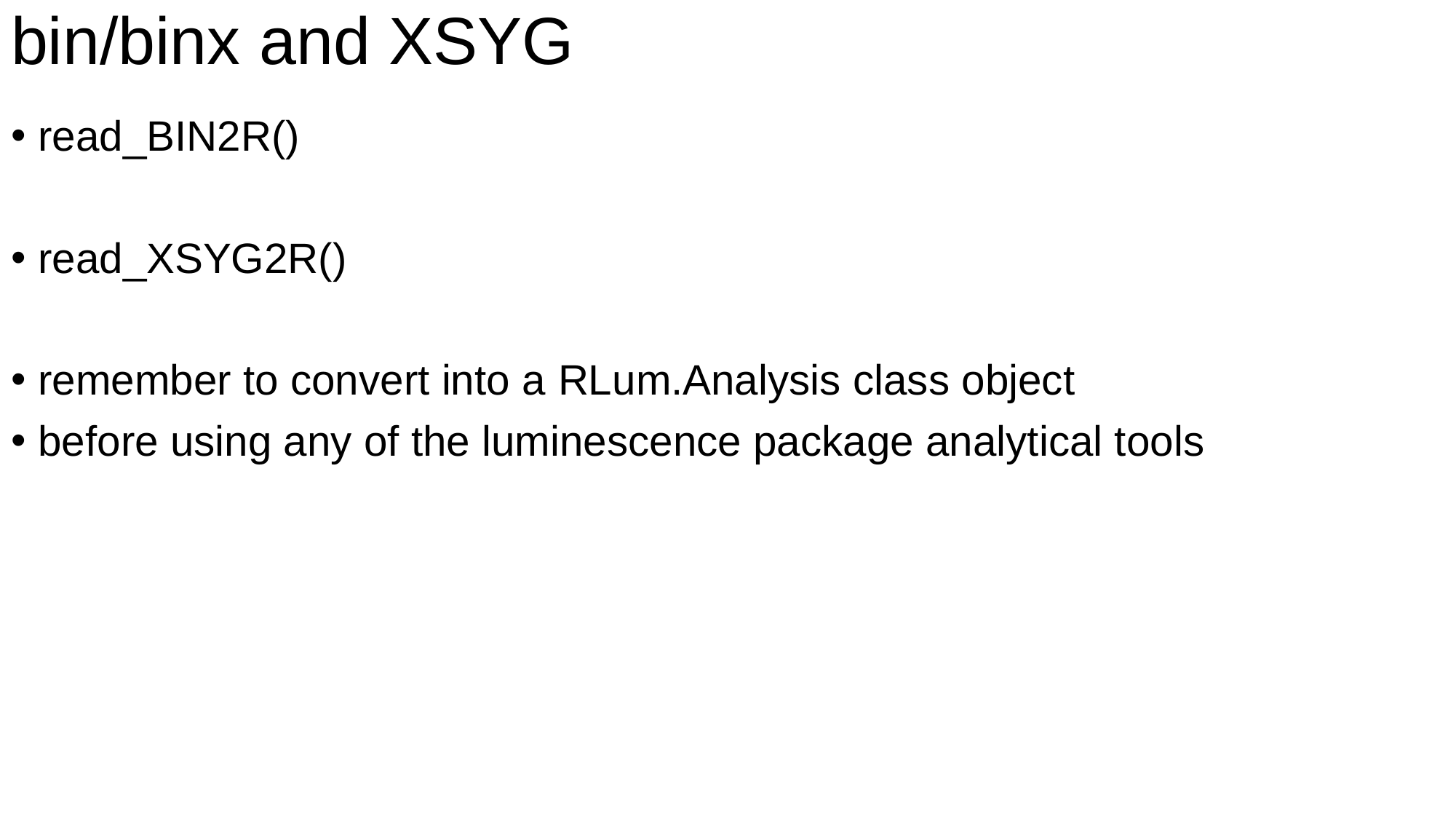

# bin/binx and XSYG
read_BIN2R()

read_XSYG2R()

remember to convert into a RLum.Analysis class object
before using any of the luminescence package analytical tools